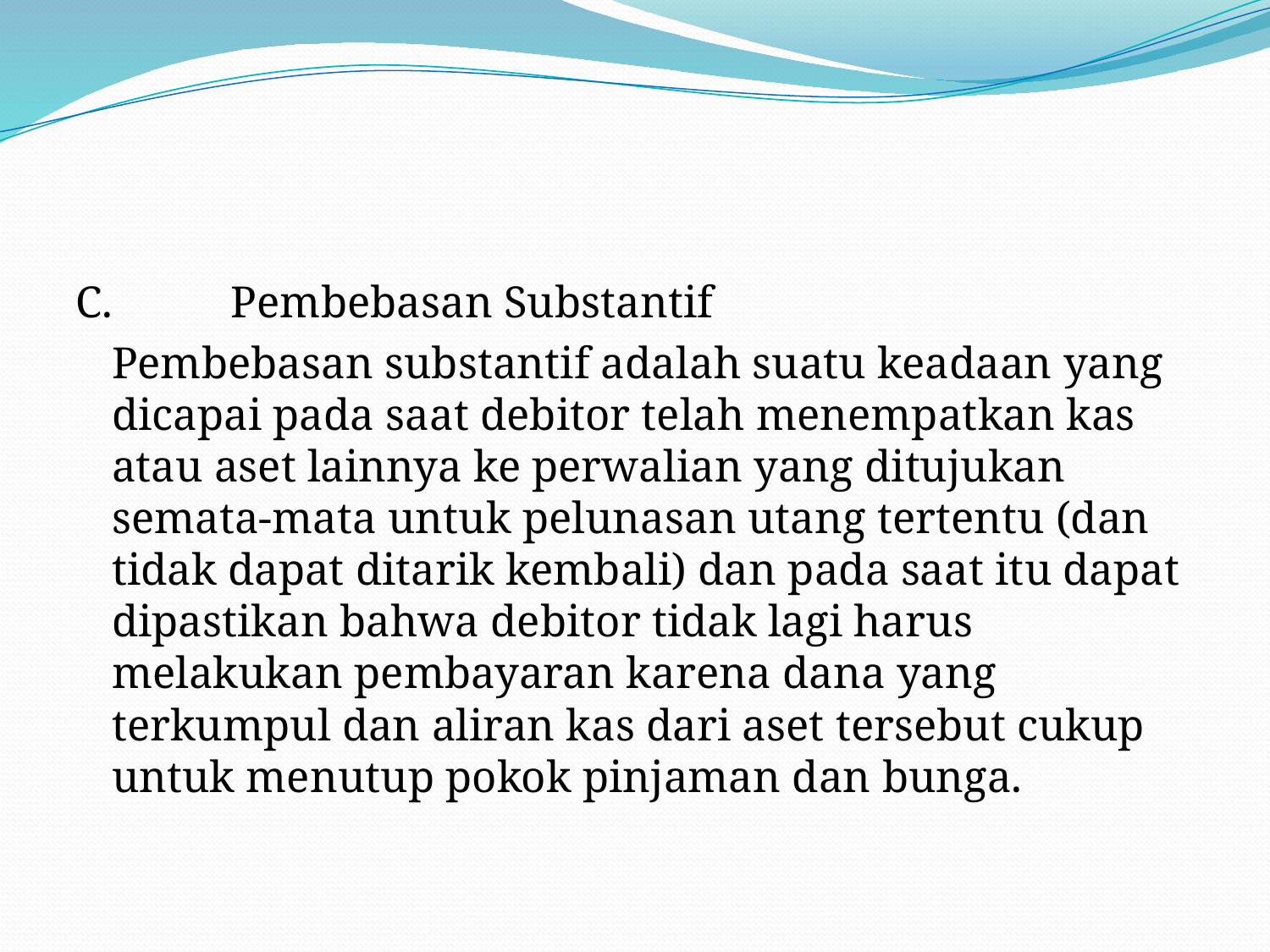

#
C.	Pembebasan Substantif
	Pembebasan substantif adalah suatu keadaan yang dicapai pada saat debitor telah menempatkan kas atau aset lainnya ke perwalian yang ditujukan semata-mata untuk pelunasan utang tertentu (dan tidak dapat ditarik kembali) dan pada saat itu dapat dipastikan bahwa debitor tidak lagi harus melakukan pembayaran karena dana yang terkumpul dan aliran kas dari aset tersebut cukup untuk menutup pokok pinjaman dan bunga.